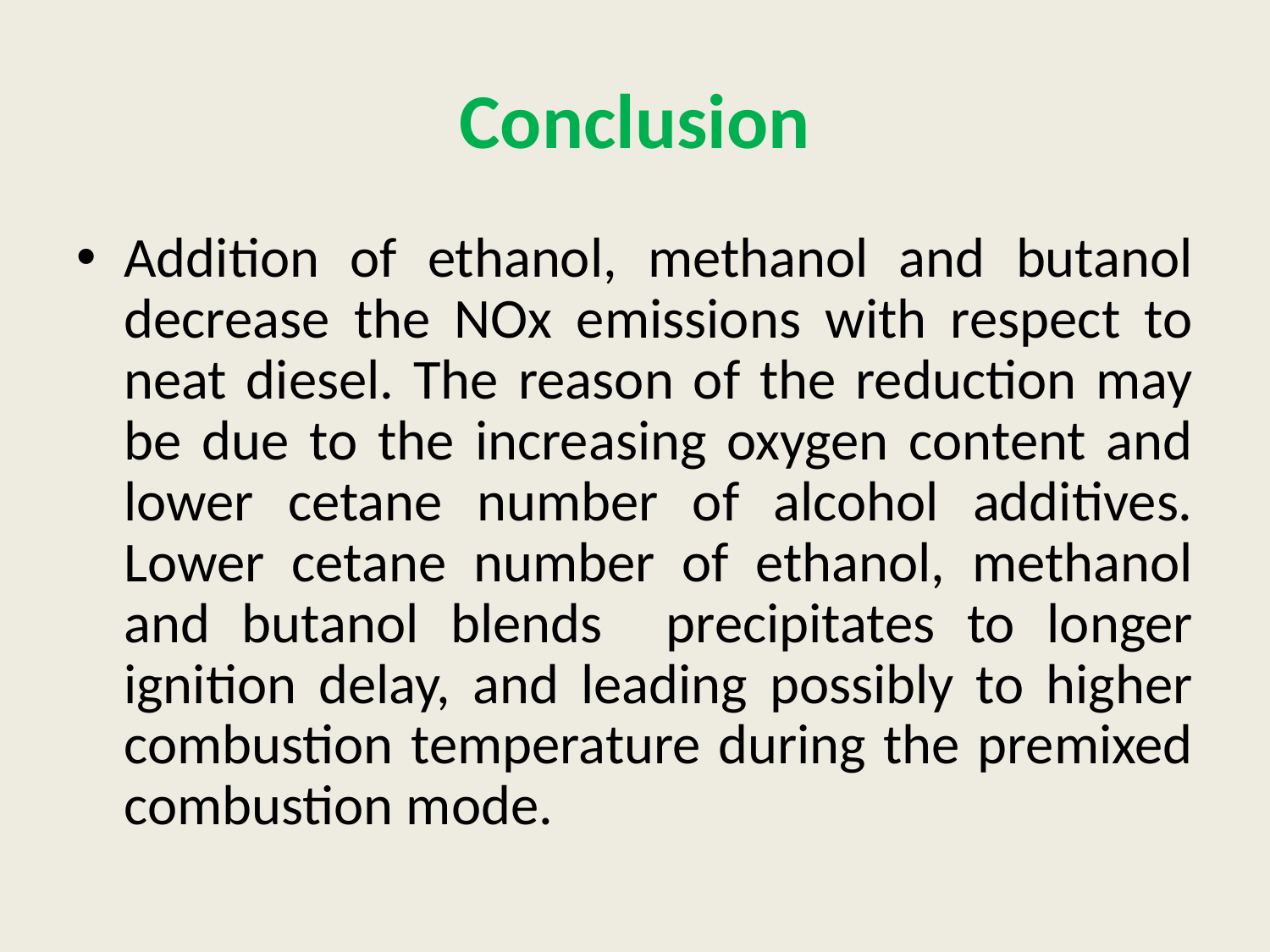

# Conclusion
Addition of ethanol, methanol and butanol decrease the NOx emissions with respect to neat diesel. The reason of the reduction may be due to the increasing oxygen content and lower cetane number of alcohol additives. Lower cetane number of ethanol, methanol and butanol blends  precipitates to longer ignition delay, and leading possibly to higher combustion temperature during the premixed combustion mode.